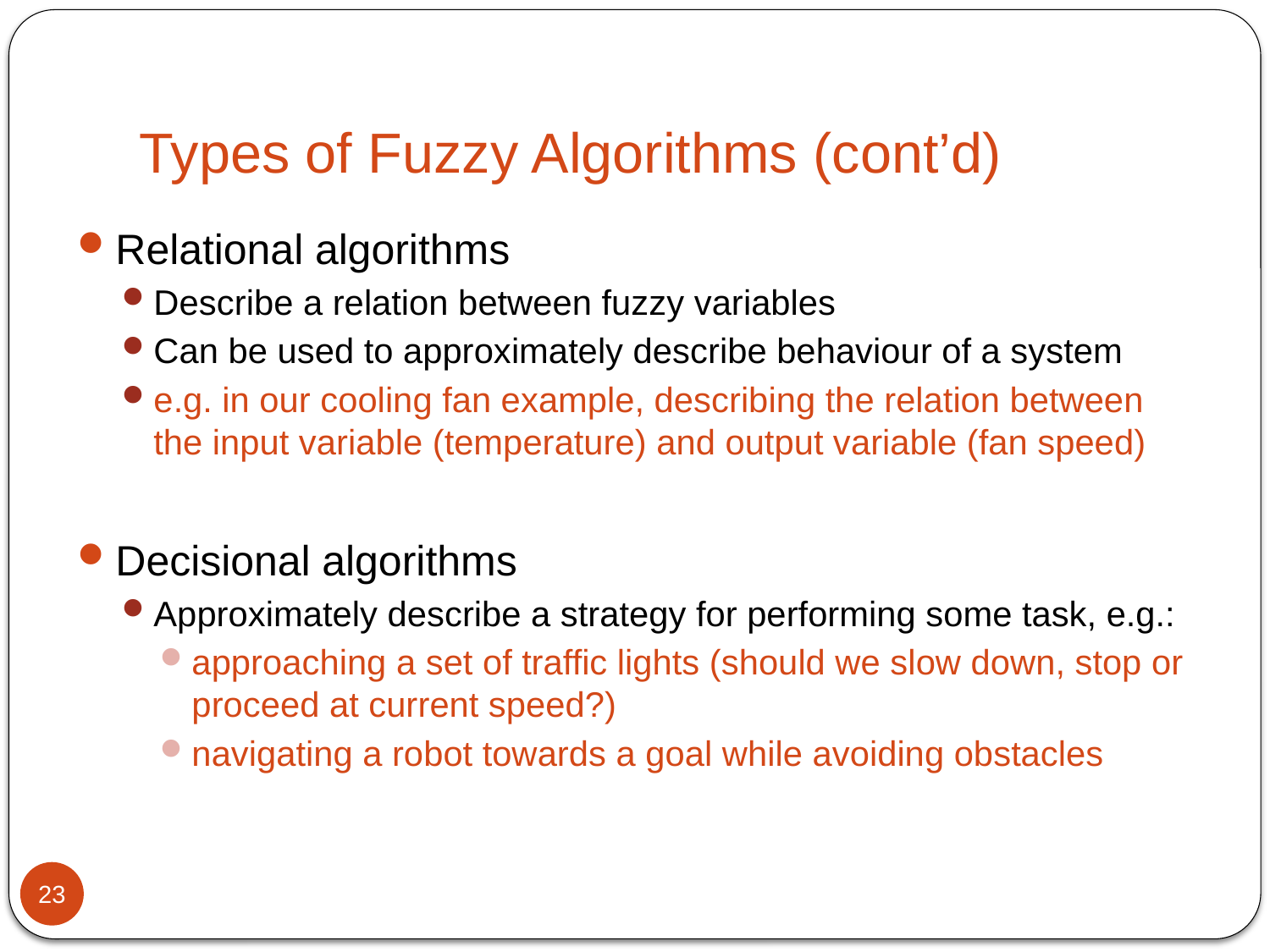

# Types of Fuzzy Algorithms (cont’d)
Relational algorithms
Describe a relation between fuzzy variables
Can be used to approximately describe behaviour of a system
e.g. in our cooling fan example, describing the relation between the input variable (temperature) and output variable (fan speed)

Decisional algorithms
Approximately describe a strategy for performing some task, e.g.:
approaching a set of traffic lights (should we slow down, stop or proceed at current speed?)
navigating a robot towards a goal while avoiding obstacles
23